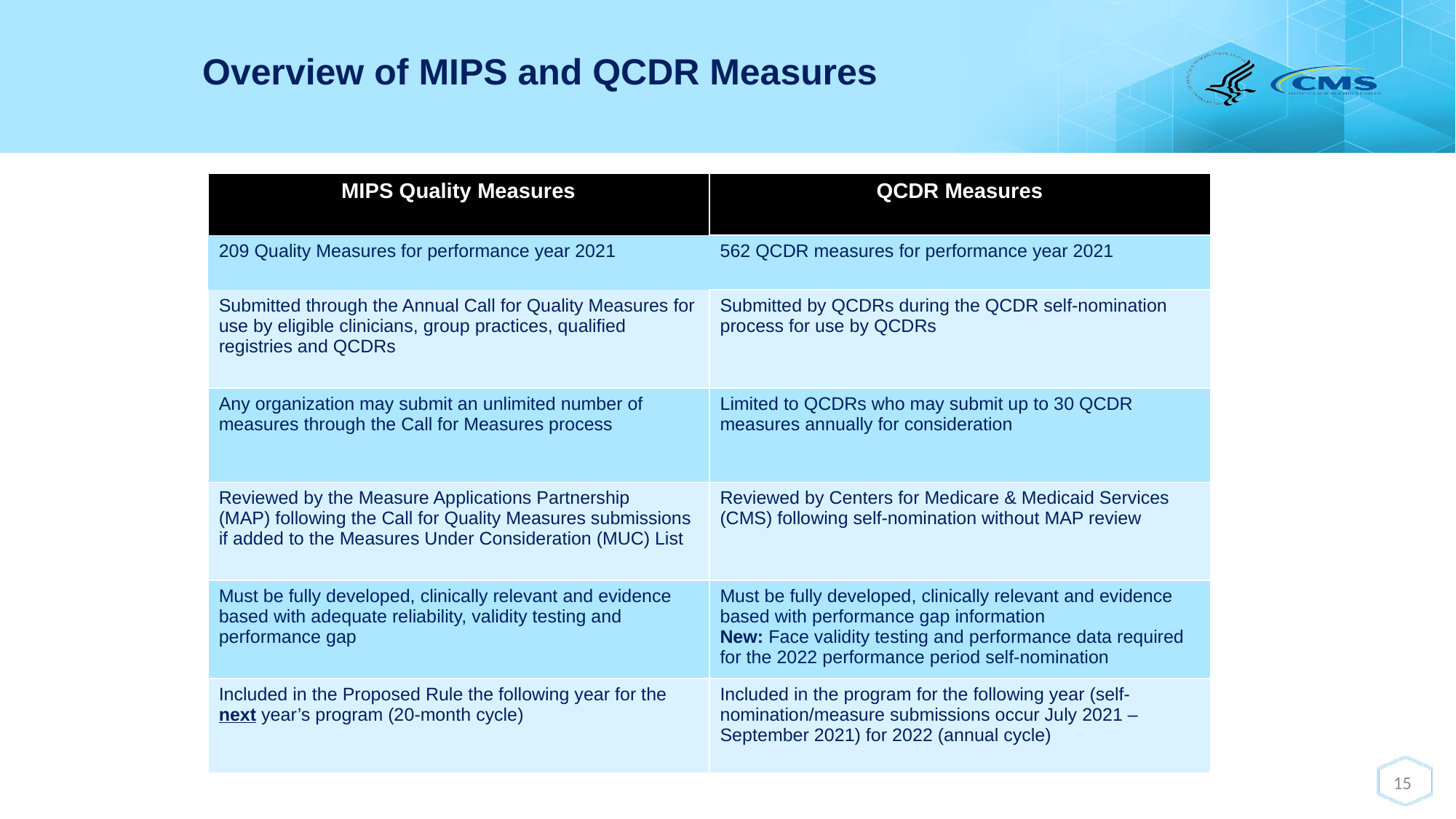

# Overview of MIPS and QCDR Measures
MIPS Quality Measures
QCDR Measures

| MIPS Quality Measures | QCDR Measures |
| --- | --- |
| 209 Quality Measures for performance year 2021 | 562 QCDR measures for performance year 2021 |
| Submitted through the Annual Call for Quality Measures for use by eligible clinicians, group practices, qualified registries and QCDRs | Submitted by QCDRs during the QCDR self-nomination process for use by QCDRs |
| Any organization may submit an unlimited number of measures through the Call for Measures process | Limited to QCDRs who may submit up to 30 QCDR measures annually for consideration |
| Reviewed by the Measure Applications Partnership (MAP) following the Call for Quality Measures submissions if added to the Measures Under Consideration (MUC) List | Reviewed by Centers for Medicare & Medicaid Services (CMS) following self-nomination without MAP review |
| Must be fully developed, clinically relevant and evidence based with adequate reliability, validity testing and performance gap | Must be fully developed, clinically relevant and evidence based with performance gap information New: Face validity testing and performance data required for the 2022 performance period self-nomination |
| Included in the Proposed Rule the following year for the next year’s program (20-month cycle) | Included in the program for the following year (self-nomination/measure submissions occur July 2021 – September 2021) for 2022 (annual cycle) |
15